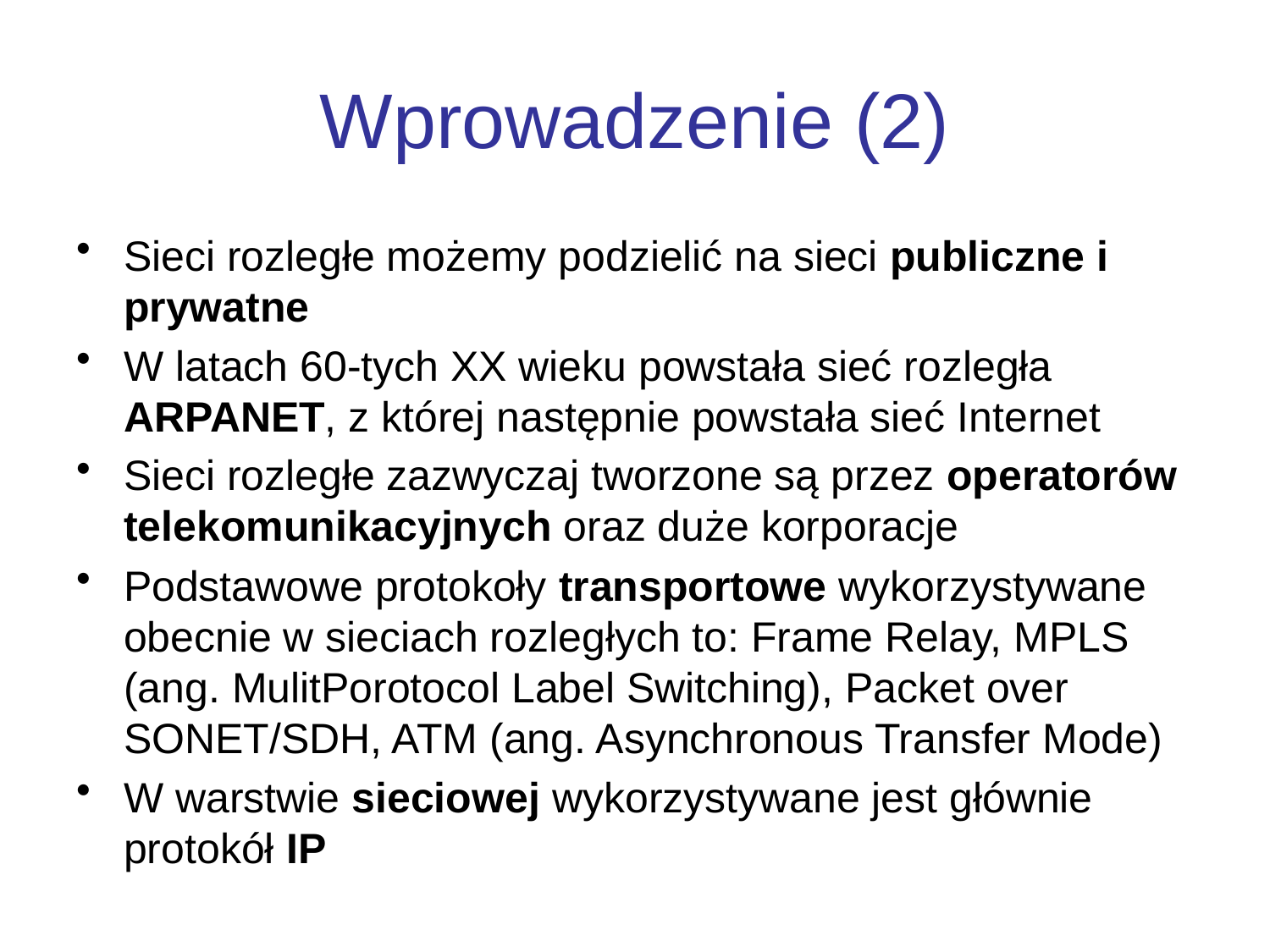

# Wprowadzenie (2)
Sieci rozległe możemy podzielić na sieci publiczne i prywatne
W latach 60-tych XX wieku powstała sieć rozległa ARPANET, z której następnie powstała sieć Internet
Sieci rozległe zazwyczaj tworzone są przez operatorów telekomunikacyjnych oraz duże korporacje
Podstawowe protokoły transportowe wykorzystywane obecnie w sieciach rozległych to: Frame Relay, MPLS (ang. MulitPorotocol Label Switching), Packet over SONET/SDH, ATM (ang. Asynchronous Transfer Mode)
W warstwie sieciowej wykorzystywane jest głównie protokół IP